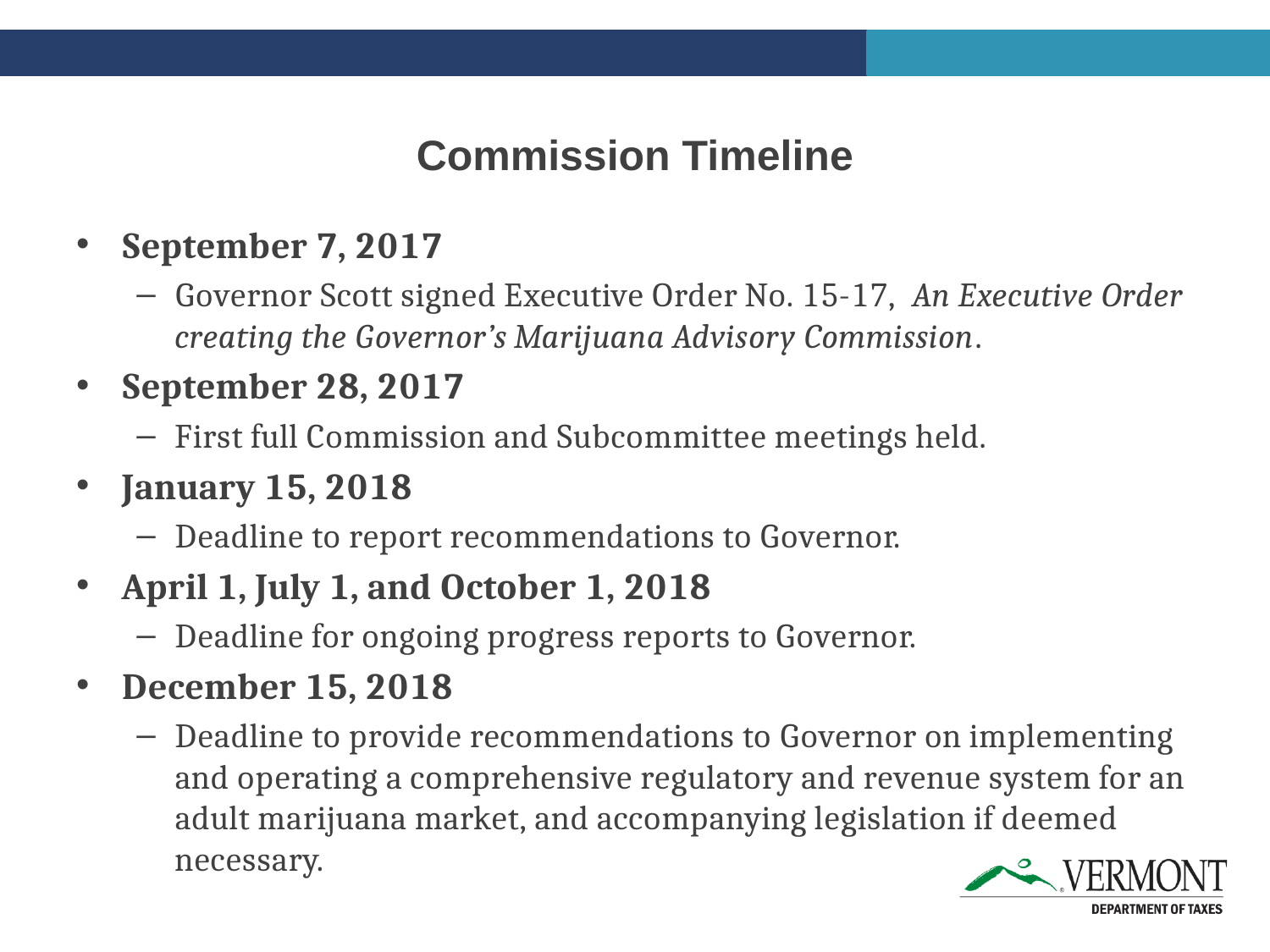

# Commission Timeline
September 7, 2017
Governor Scott signed Executive Order No. 15-17,  An Executive Order creating the Governor’s Marijuana Advisory Commission.
September 28, 2017
First full Commission and Subcommittee meetings held.
January 15, 2018
Deadline to report recommendations to Governor.
April 1, July 1, and October 1, 2018
Deadline for ongoing progress reports to Governor.
December 15, 2018
Deadline to provide recommendations to Governor on implementing and operating a comprehensive regulatory and revenue system for an adult marijuana market, and accompanying legislation if deemed necessary.